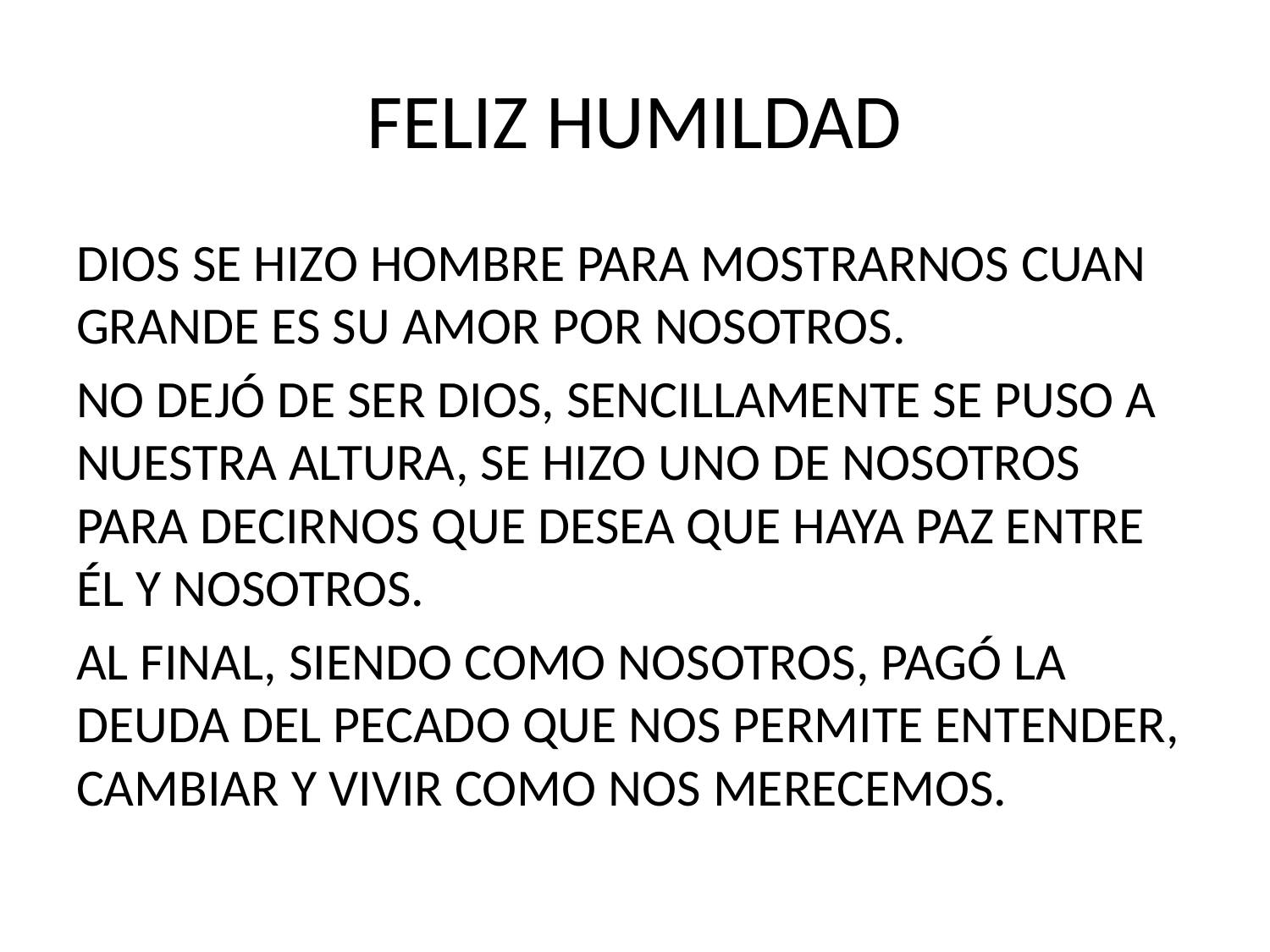

# FELIZ HUMILDAD
DIOS SE HIZO HOMBRE PARA MOSTRARNOS CUAN GRANDE ES SU AMOR POR NOSOTROS.
NO DEJÓ DE SER DIOS, SENCILLAMENTE SE PUSO A NUESTRA ALTURA, SE HIZO UNO DE NOSOTROS PARA DECIRNOS QUE DESEA QUE HAYA PAZ ENTRE ÉL Y NOSOTROS.
AL FINAL, SIENDO COMO NOSOTROS, PAGÓ LA DEUDA DEL PECADO QUE NOS PERMITE ENTENDER, CAMBIAR Y VIVIR COMO NOS MERECEMOS.